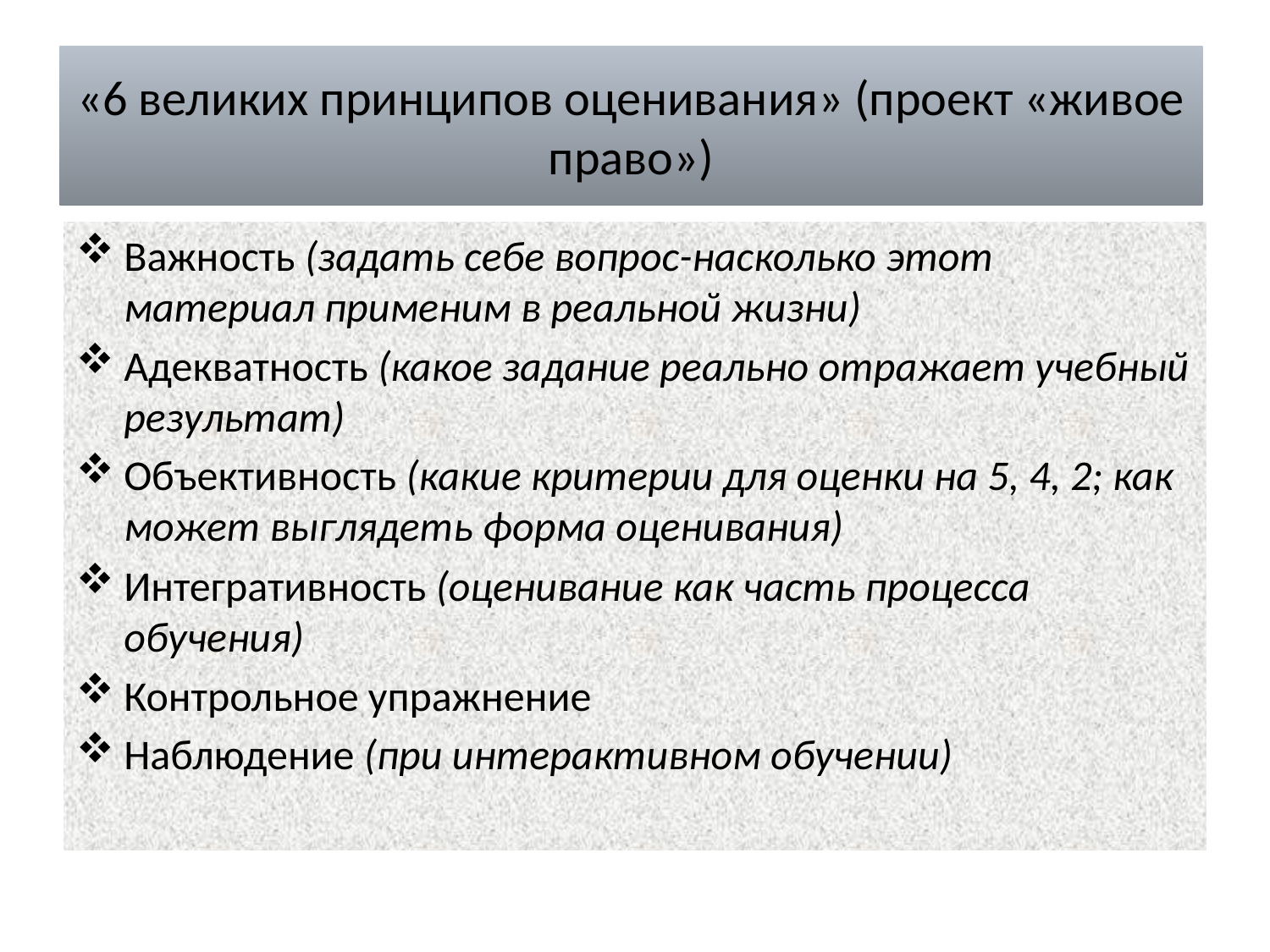

# «6 великих принципов оценивания» (проект «живое право»)
Важность (задать себе вопрос-насколько этот материал применим в реальной жизни)
Адекватность (какое задание реально отражает учебный результат)
Объективность (какие критерии для оценки на 5, 4, 2; как может выглядеть форма оценивания)
Интегративность (оценивание как часть процесса обучения)
Контрольное упражнение
Наблюдение (при интерактивном обучении)